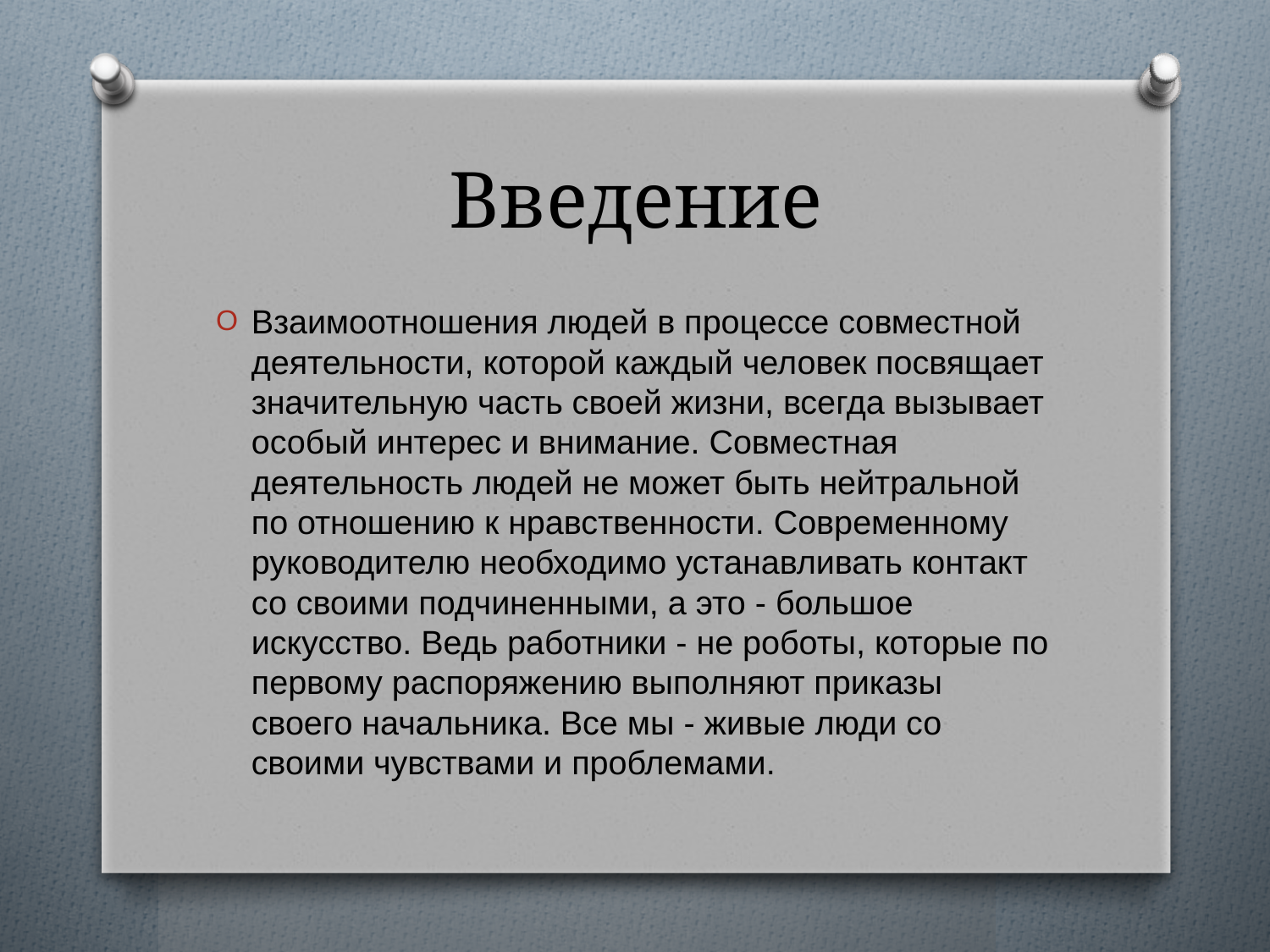

# Введение
Взаимоотношения людей в процессе совместной деятельности, которой каждый человек посвящает значительную часть своей жизни, всегда вызывает особый интерес и внимание. Совместная деятельность людей не может быть нейтральной по отношению к нравственности. Современному руководителю необходимо устанавливать контакт со своими подчиненными, а это - большое искусство. Ведь работники - не роботы, которые по первому распоряжению выполняют приказы своего начальника. Все мы - живые люди со своими чувствами и проблемами.